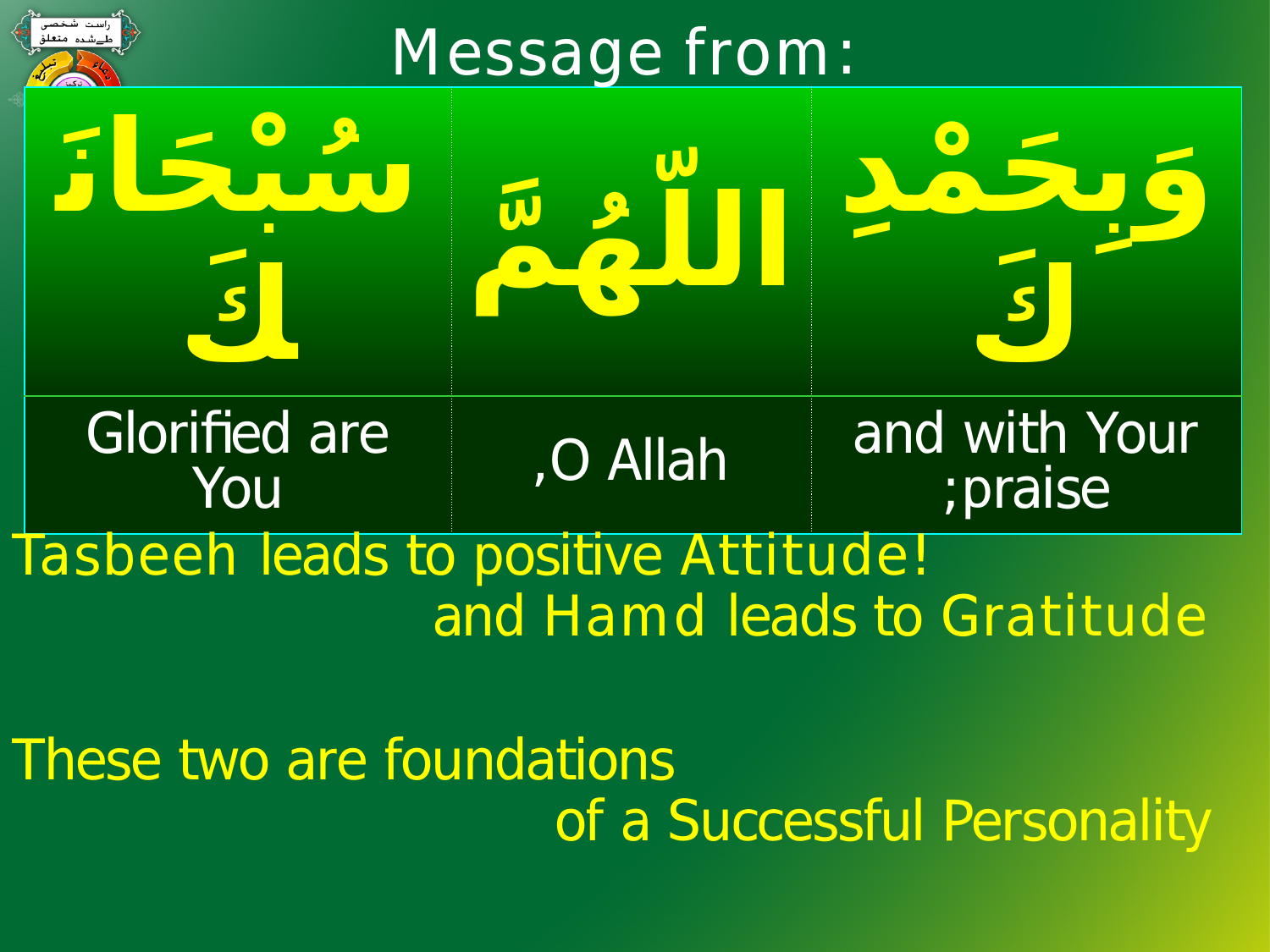

Message from:
#
| سُبْحَانَكَ | اللّهُمَّ | وَبِحَمْدِكَ |
| --- | --- | --- |
| Glorified are You | O Allah, | and with Your praise; |
Tasbeeh leads to positive Attitude!
                        and Hamd leads to Gratitude

These two are foundations
				  of a Successful Personality